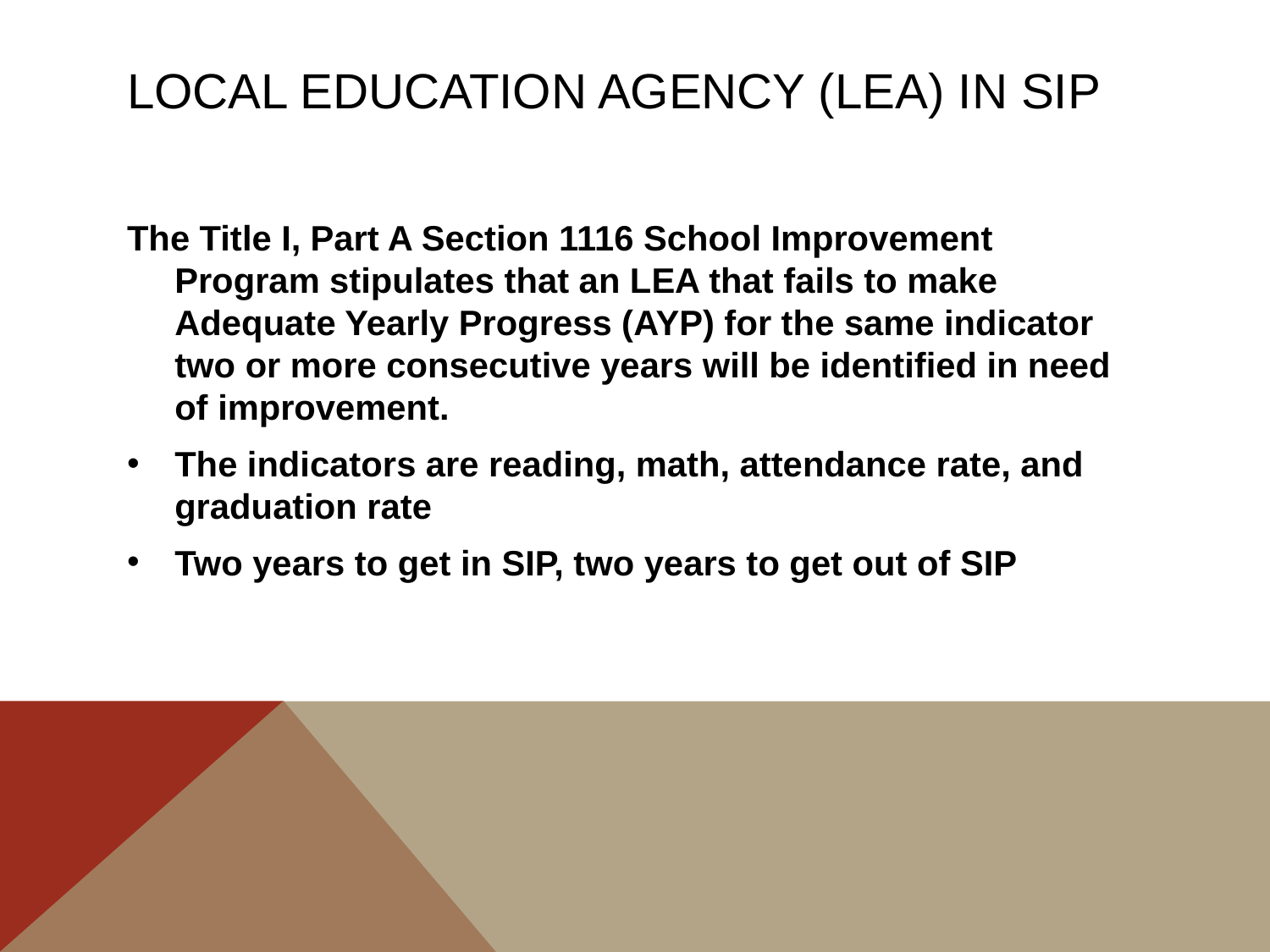

# Local Education Agency (LEA) in SIP

The Title I, Part A Section 1116 School Improvement Program stipulates that an LEA that fails to make Adequate Yearly Progress (AYP) for the same indicator two or more consecutive years will be identified in need of improvement.
The indicators are reading, math, attendance rate, and graduation rate
Two years to get in SIP, two years to get out of SIP